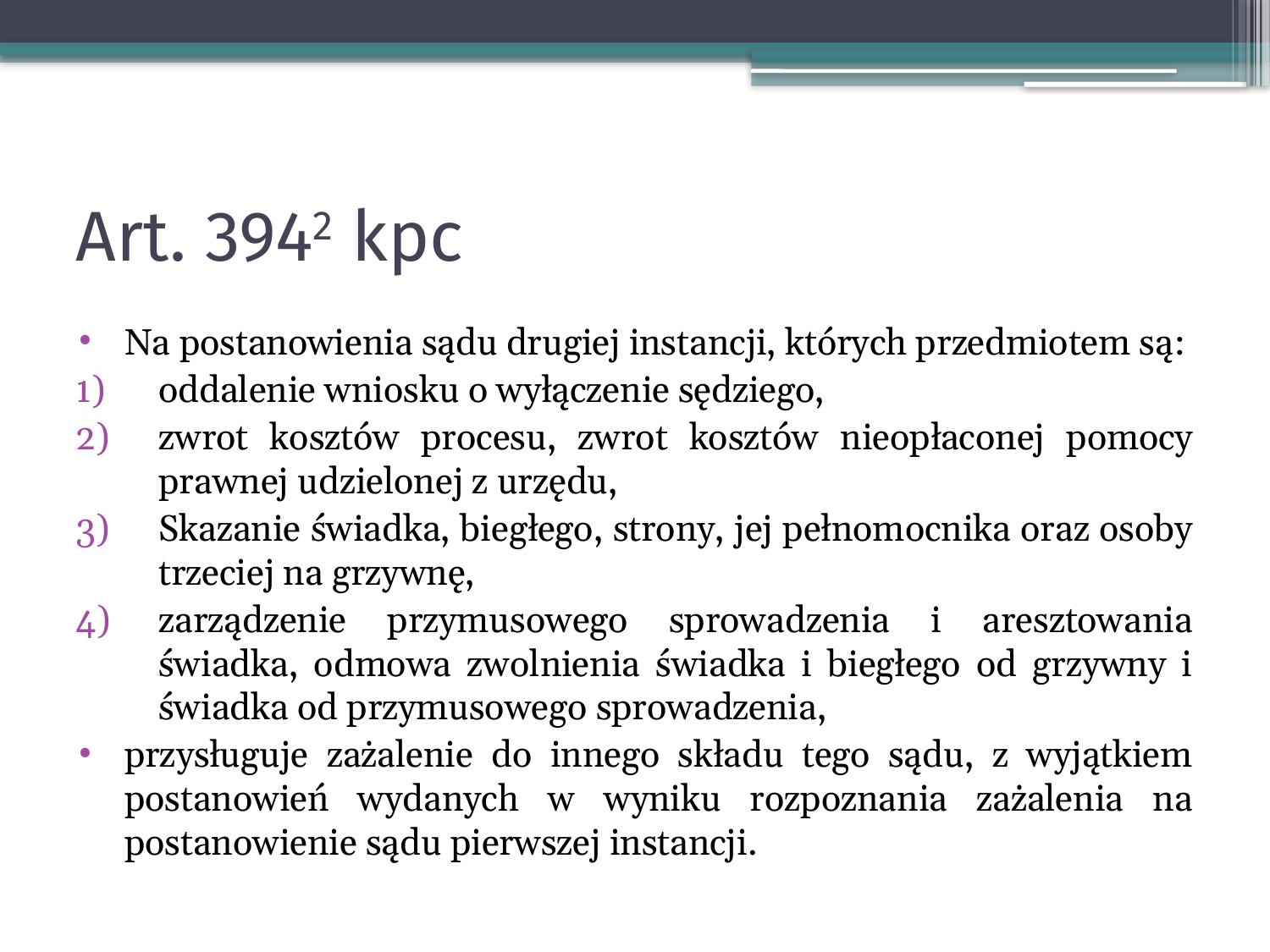

# Art. 3942 kpc
Na postanowienia sądu drugiej instancji, których przedmiotem są:
oddalenie wniosku o wyłączenie sędziego,
zwrot kosztów procesu, zwrot kosztów nieopłaconej pomocy prawnej udzielonej z urzędu,
Skazanie świadka, biegłego, strony, jej pełnomocnika oraz osoby trzeciej na grzywnę,
zarządzenie przymusowego sprowadzenia i aresztowania świadka, odmowa zwolnienia świadka i biegłego od grzywny i świadka od przymusowego sprowadzenia,
przysługuje zażalenie do innego składu tego sądu, z wyjątkiem postanowień wydanych w wyniku rozpoznania zażalenia na postanowienie sądu pierwszej instancji.